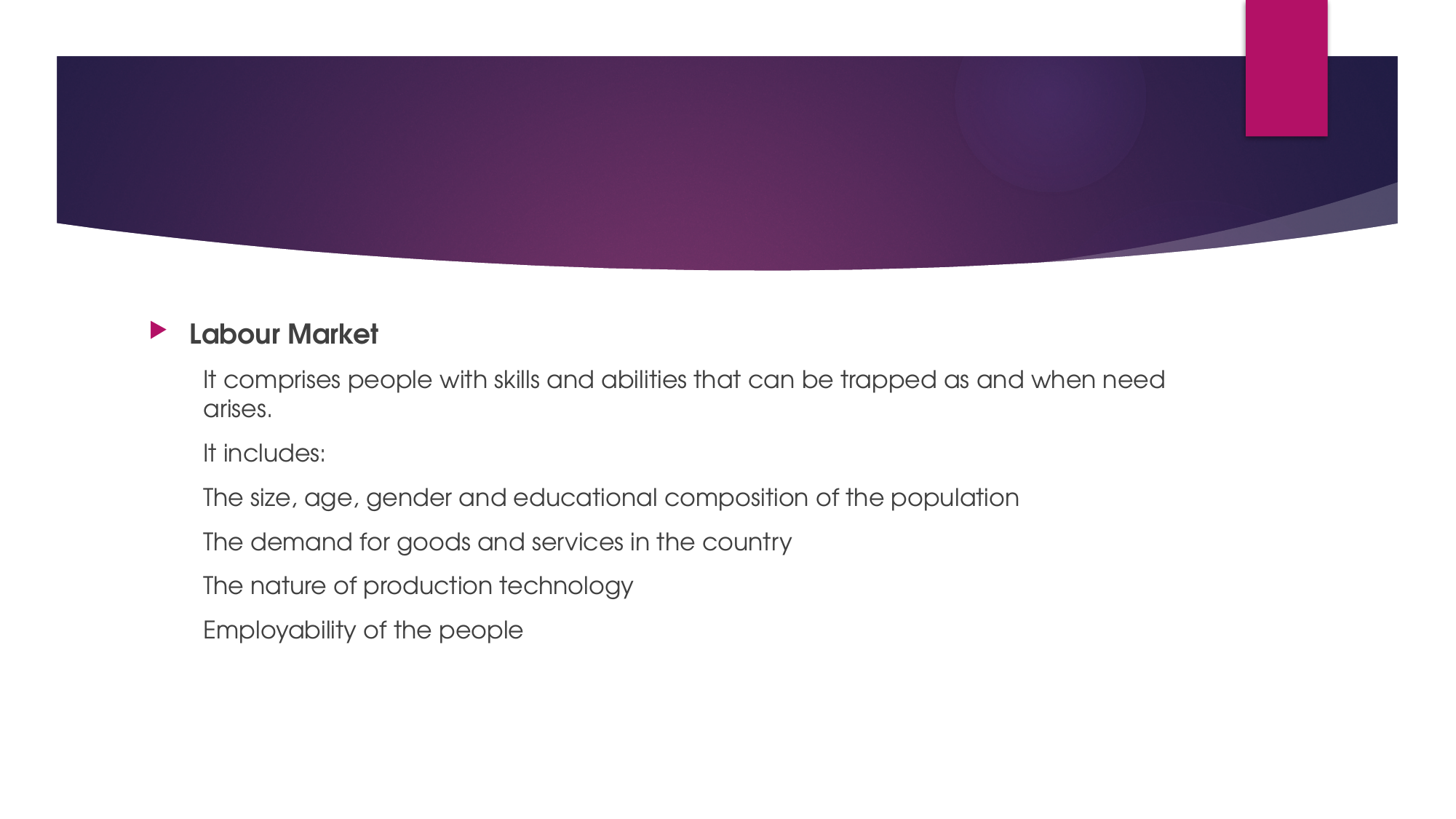

Labour Market
It comprises people with skills and abilities that can be trapped as and when need arises.
It includes:
The size, age, gender and educational composition of the population
The demand for goods and services in the country
The nature of production technology
Employability of the people